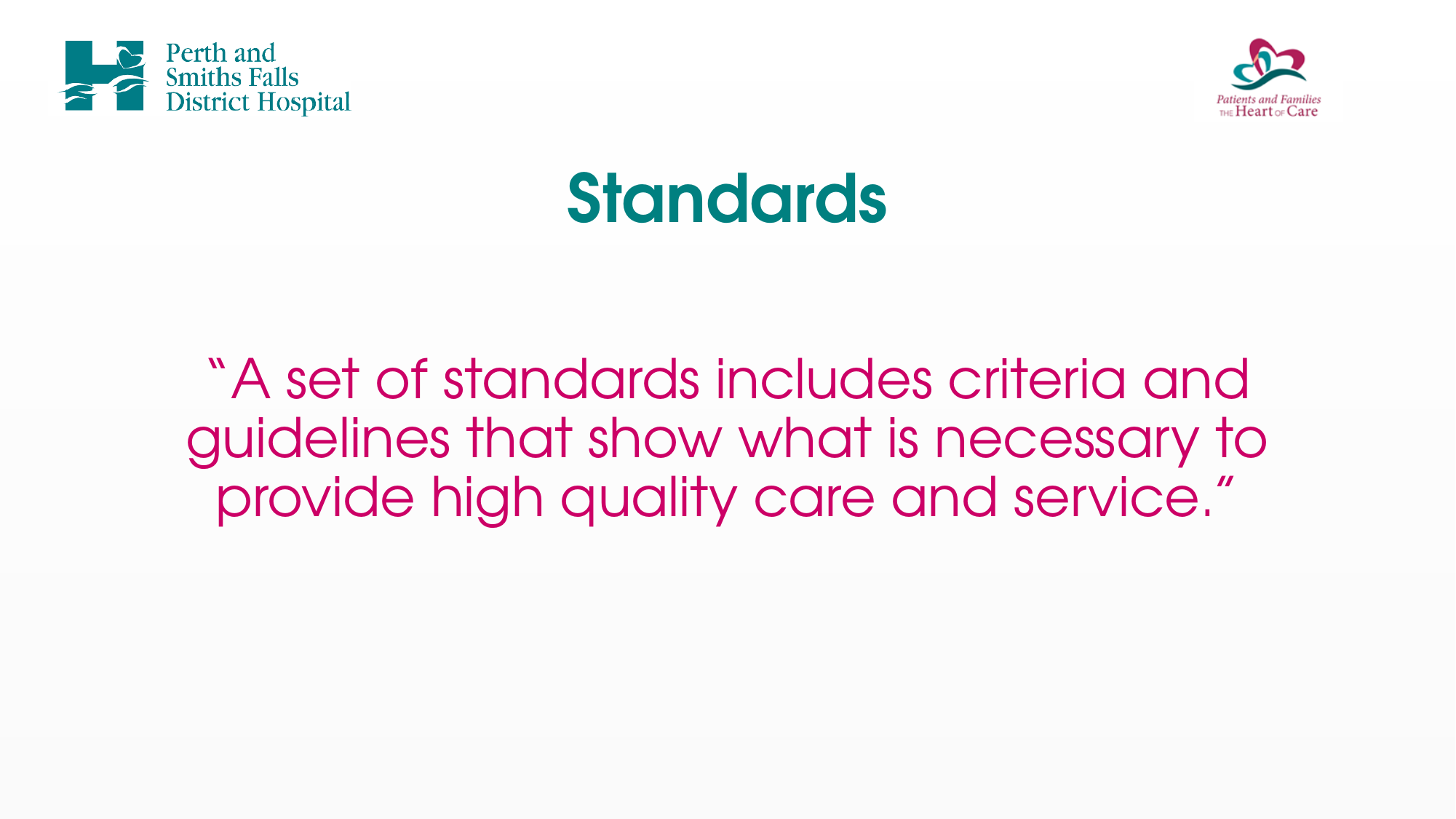

# Standards
“A set of standards includes criteria and guidelines that show what is necessary to provide high quality care and service.”